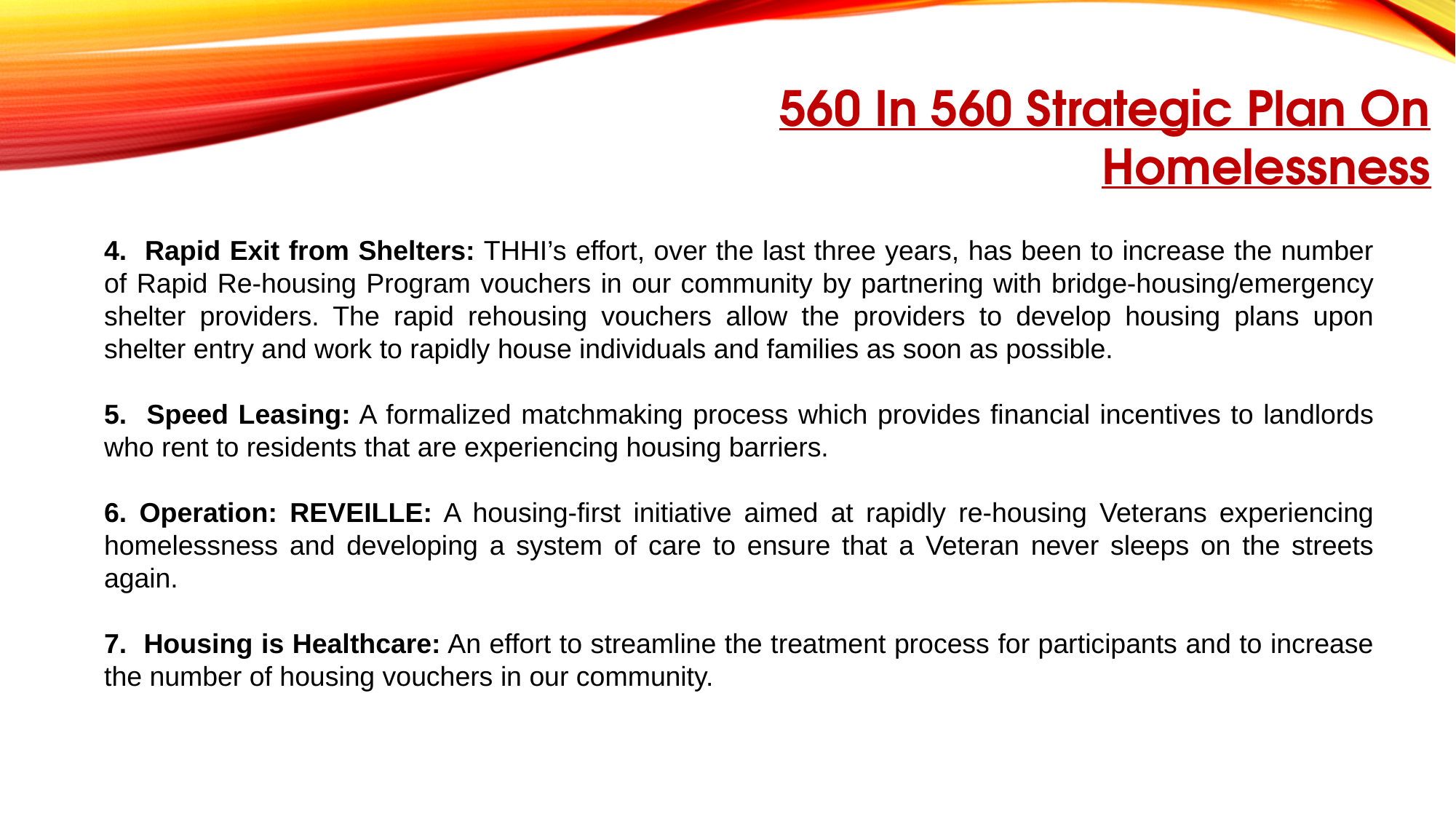

560 In 560 Strategic Plan On Homelessness
4.  Rapid Exit from Shelters: THHI’s effort, over the last three years, has been to increase the number of Rapid Re-housing Program vouchers in our community by partnering with bridge-housing/emergency shelter providers. The rapid rehousing vouchers allow the providers to develop housing plans upon shelter entry and work to rapidly house individuals and families as soon as possible.

5.  Speed Leasing: A formalized matchmaking process which provides financial incentives to landlords who rent to residents that are experiencing housing barriers.

6. Operation: REVEILLE: A housing-first initiative aimed at rapidly re-housing Veterans experiencing homelessness and developing a system of care to ensure that a Veteran never sleeps on the streets again.

7.  Housing is Healthcare: An effort to streamline the treatment process for participants and to increase the number of housing vouchers in our community.